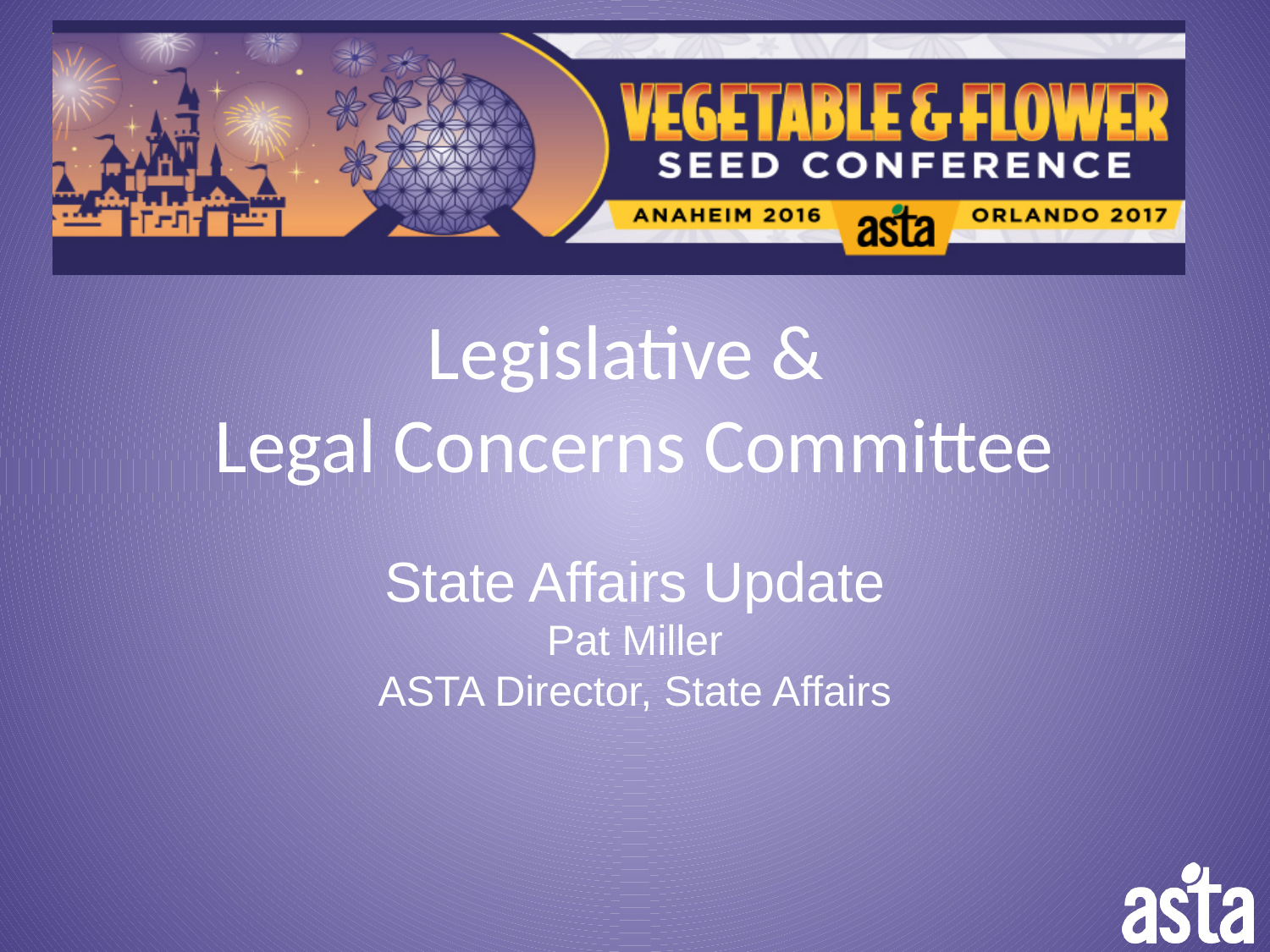

# Legislative & Legal Concerns Committee
State Affairs Update
Pat Miller
ASTA Director, State Affairs